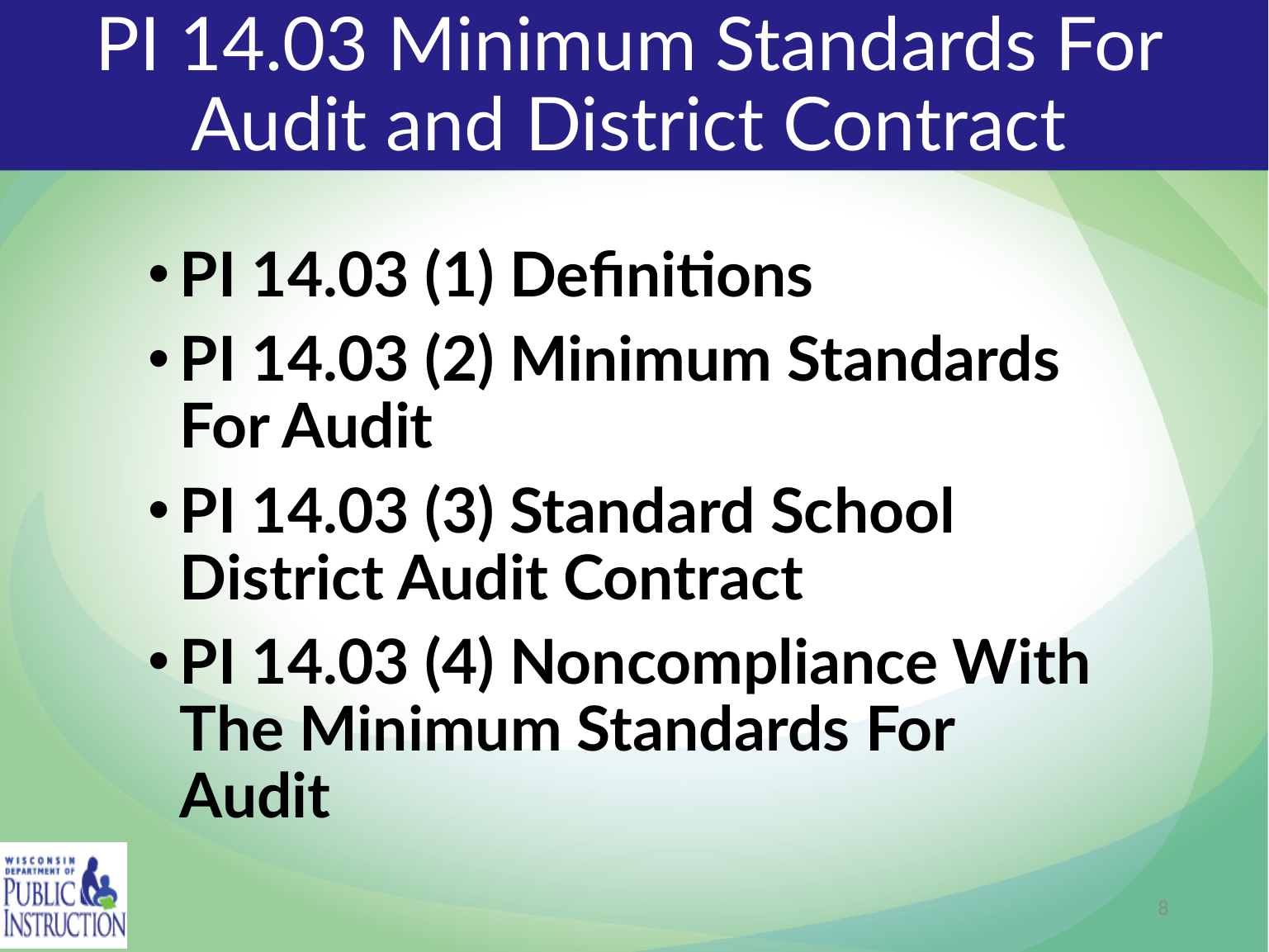

# PI 14.03 Minimum Standards For Audit and District Contract
PI 14.03 (1) Definitions
PI 14.03 (2) Minimum Standards For Audit
PI 14.03 (3) Standard School District Audit Contract
PI 14.03 (4) Noncompliance With The Minimum Standards For Audit
8